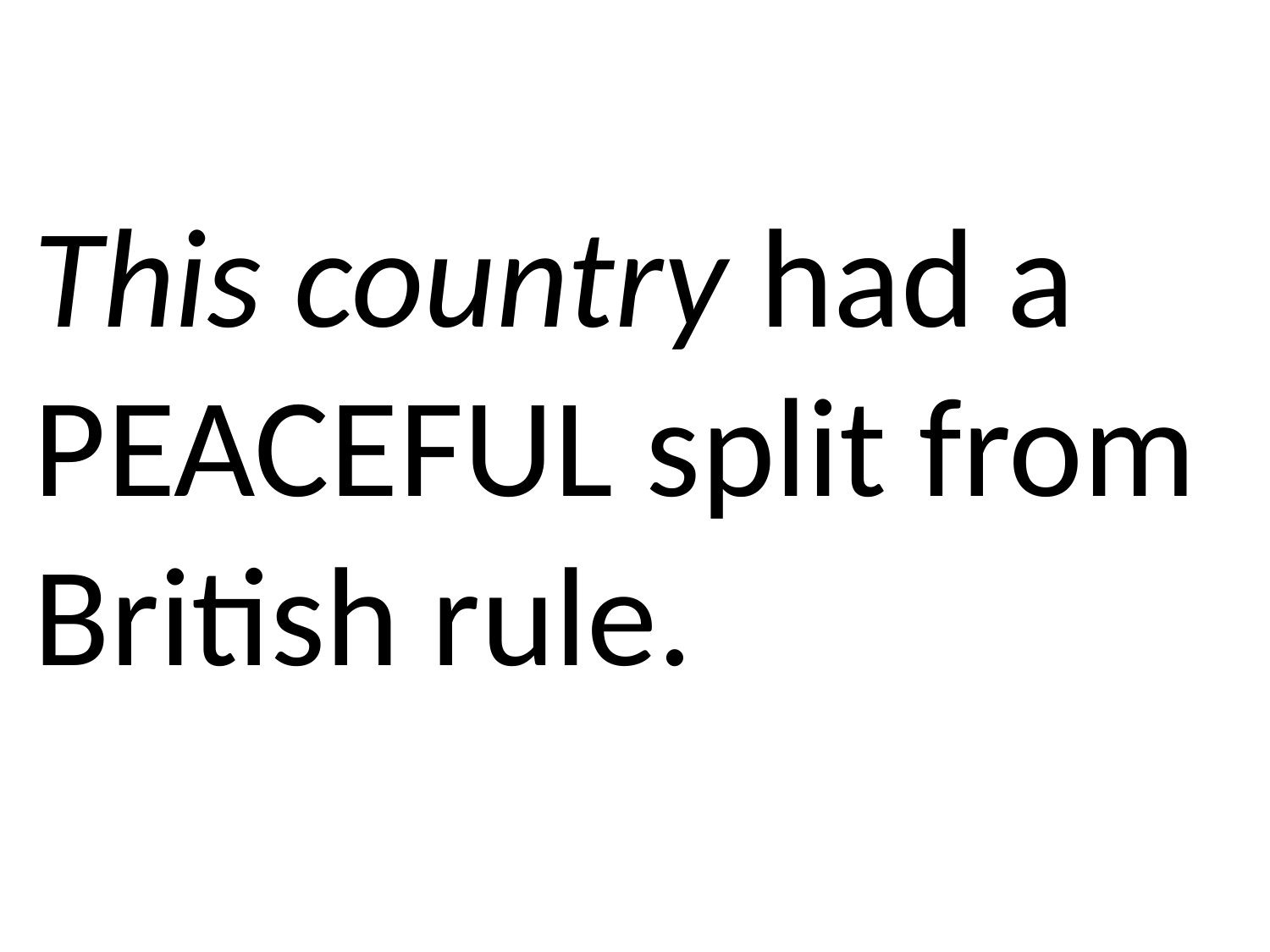

This country had a PEACEFUL split from British rule.